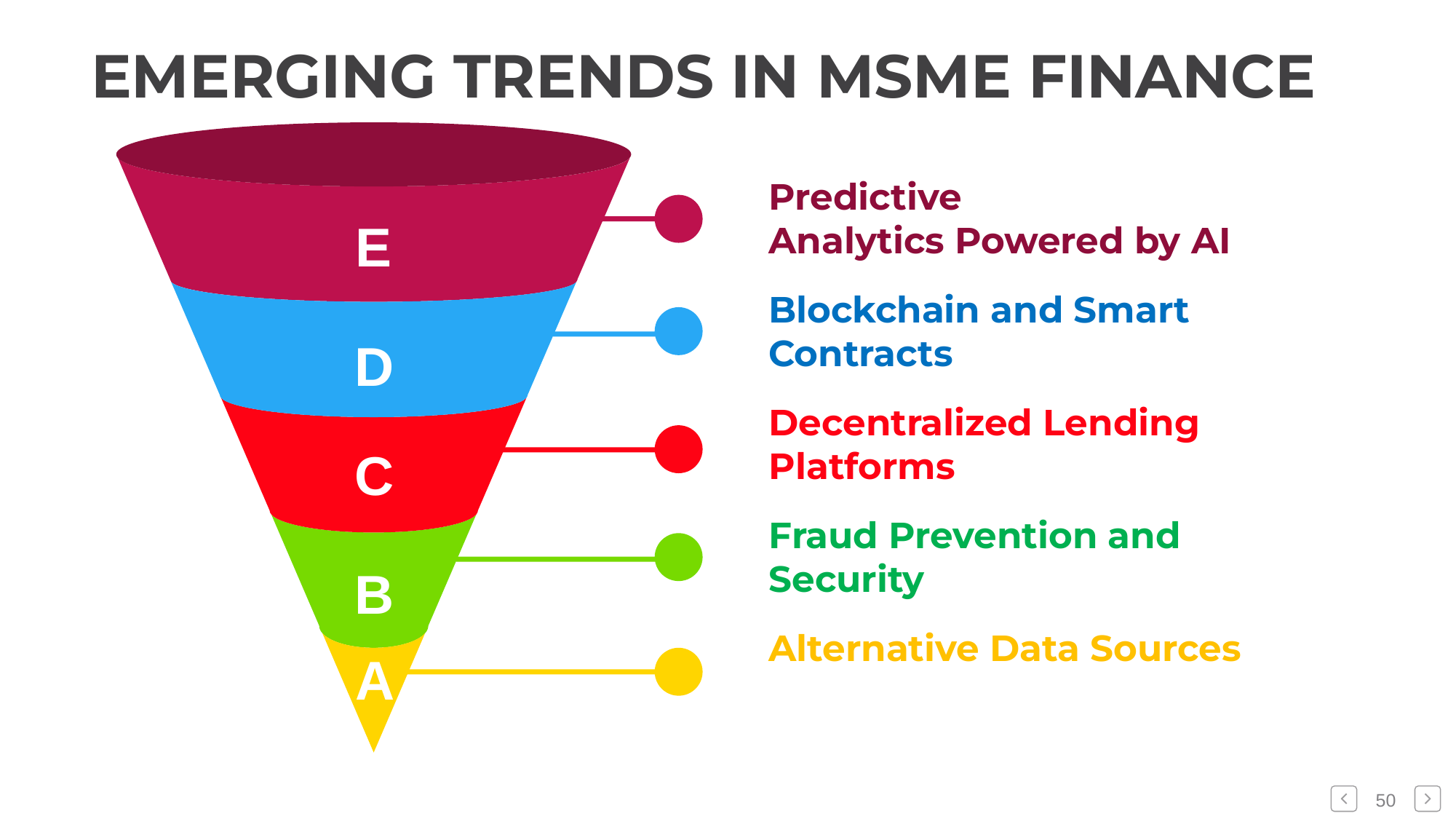

EMERGING TRENDS IN MSME FINANCE

E
D
C
B
A
Predictive Analytics Powered by AI

Blockchain and Smart Contracts

Decentralized Lending Platforms

Fraud Prevention and Security

Alternative Data Sources